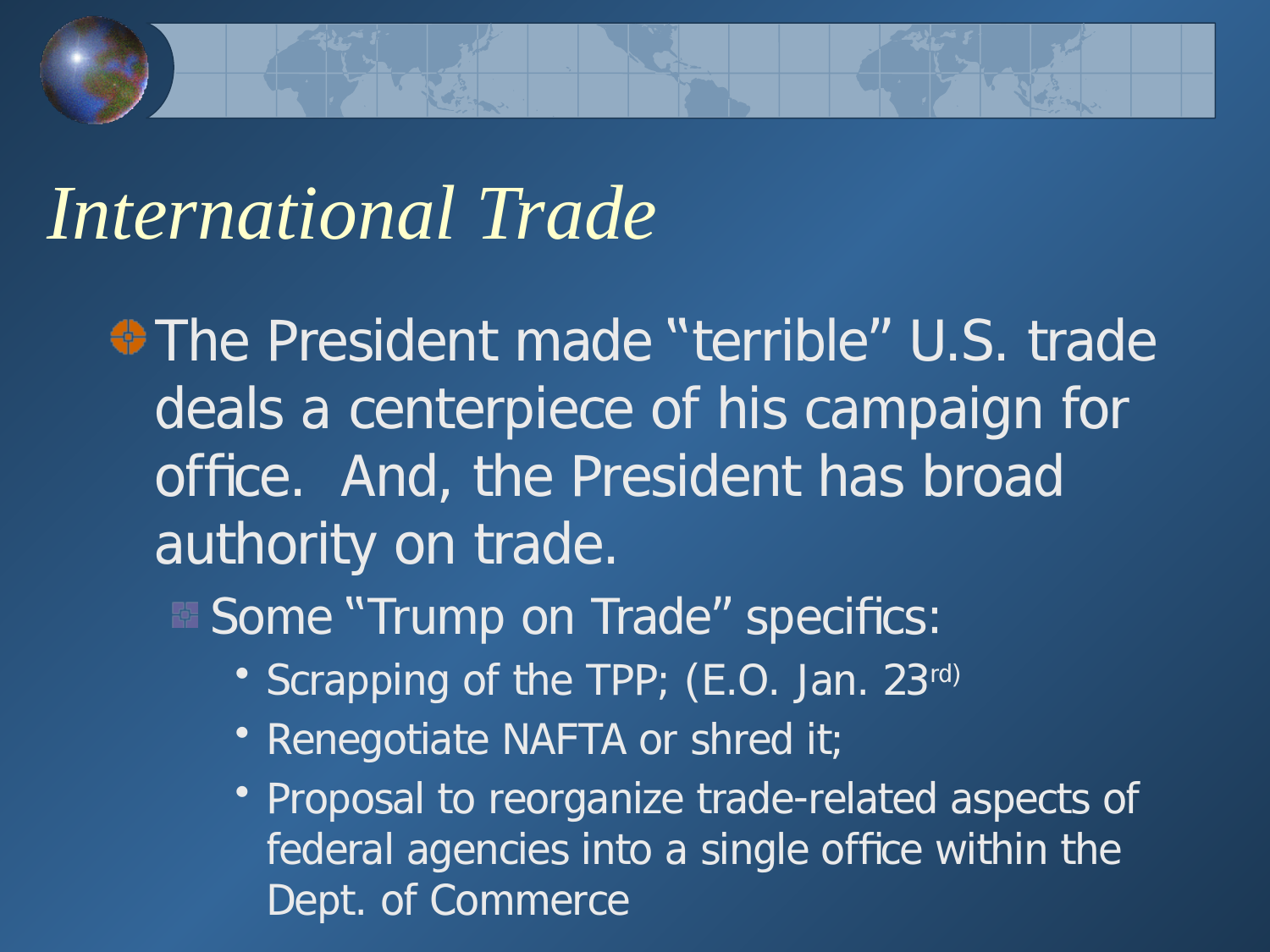

# International Trade
The President made “terrible” U.S. trade deals a centerpiece of his campaign for office.  And, the President has broad authority on trade.
Some “Trump on Trade” specifics:
Scrapping of the TPP; (E.O. Jan. 23rd)
Renegotiate NAFTA or shred it;
Proposal to reorganize trade-related aspects of federal agencies into a single office within the Dept. of Commerce